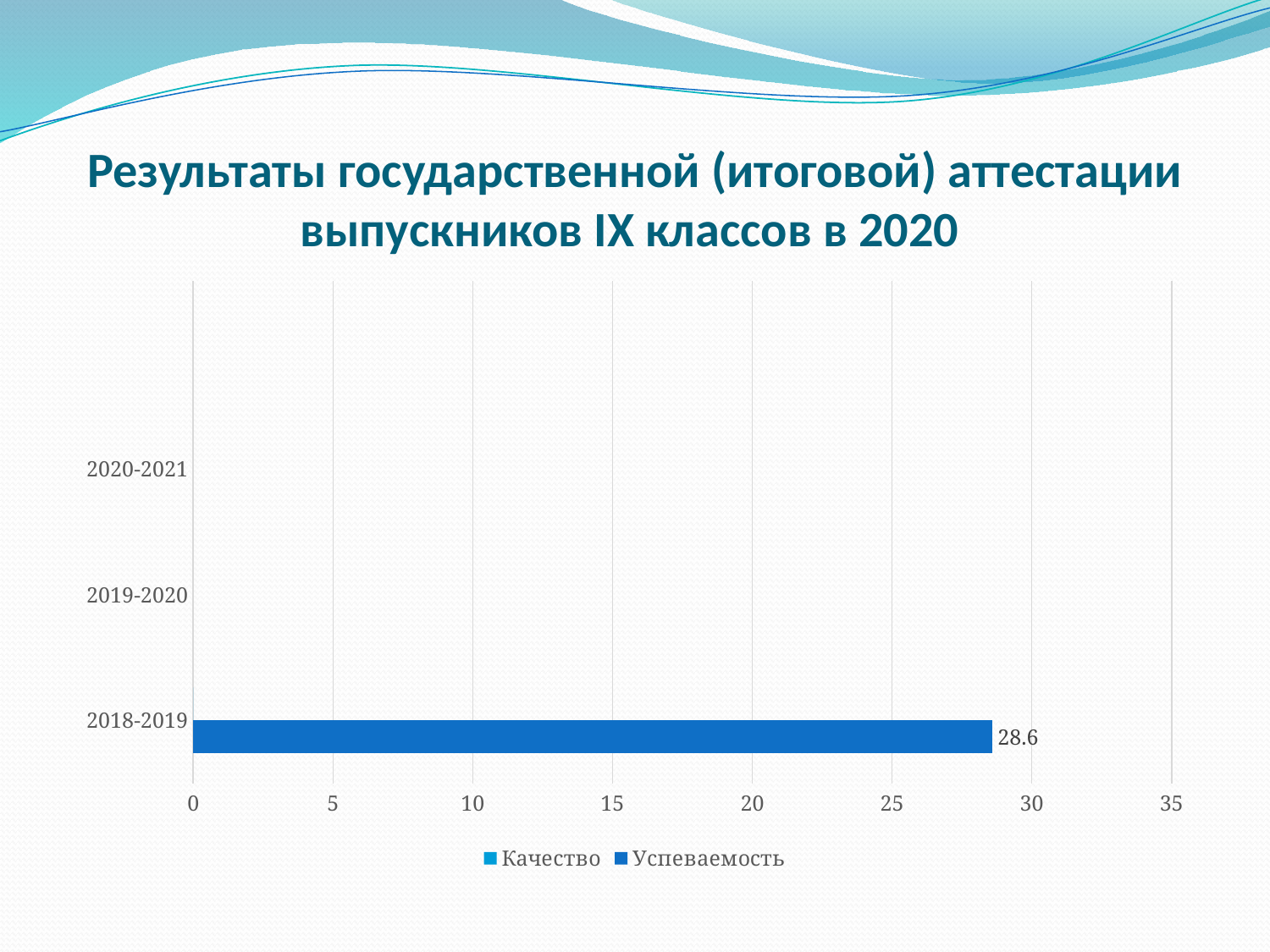

# Результаты государственной (итоговой) аттестации выпускников IX классов в 2020

### Chart

| Category | Успеваемость | Качество |
|---|---|---|
| 2018-2019 | 28.6 | 0.0 |
| 2019-2020 | None | None |
| 2020-2021 | None | None |